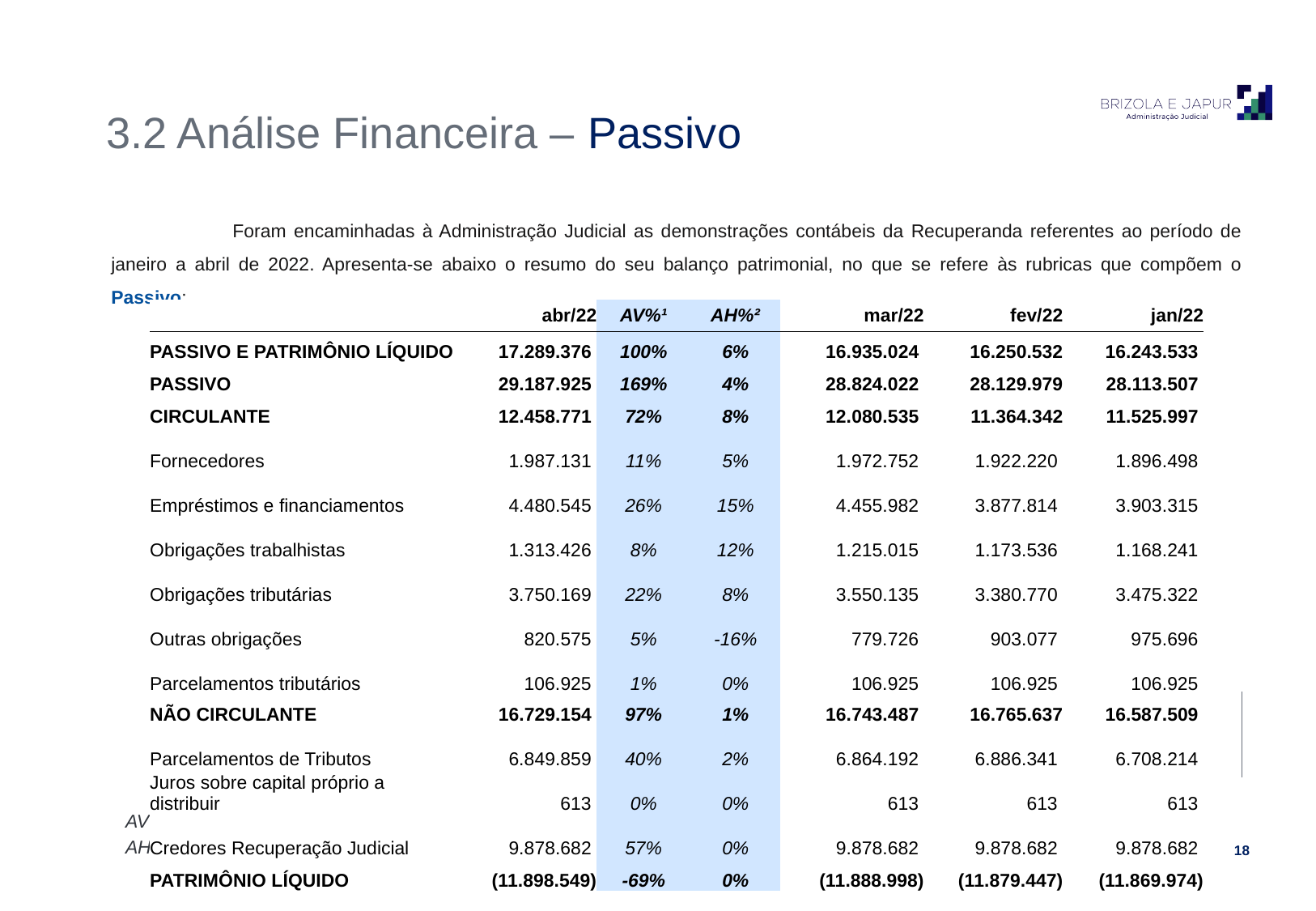

3.2 Análise Financeira – Passivo
	Foram encaminhadas à Administração Judicial as demonstrações contábeis da Recuperanda referentes ao período de janeiro a abril de 2022. Apresenta-se abaixo o resumo do seu balanço patrimonial, no que se refere às rubricas que compõem o Passivo:
|  | abr/22 | AV%¹ | AH%² | mar/22 | fev/22 | jan/22 |
| --- | --- | --- | --- | --- | --- | --- |
| PASSIVO E PATRIMÔNIO LÍQUIDO | 17.289.376 | 100% | 6% | 16.935.024 | 16.250.532 | 16.243.533 |
| PASSIVO | 29.187.925 | 169% | 4% | 28.824.022 | 28.129.979 | 28.113.507 |
| CIRCULANTE | 12.458.771 | 72% | 8% | 12.080.535 | 11.364.342 | 11.525.997 |
| Fornecedores | 1.987.131 | 11% | 5% | 1.972.752 | 1.922.220 | 1.896.498 |
| Empréstimos e financiamentos | 4.480.545 | 26% | 15% | 4.455.982 | 3.877.814 | 3.903.315 |
| Obrigações trabalhistas | 1.313.426 | 8% | 12% | 1.215.015 | 1.173.536 | 1.168.241 |
| Obrigações tributárias | 3.750.169 | 22% | 8% | 3.550.135 | 3.380.770 | 3.475.322 |
| Outras obrigações | 820.575 | 5% | -16% | 779.726 | 903.077 | 975.696 |
| Parcelamentos tributários | 106.925 | 1% | 0% | 106.925 | 106.925 | 106.925 |
| NÃO CIRCULANTE | 16.729.154 | 97% | 1% | 16.743.487 | 16.765.637 | 16.587.509 |
| Parcelamentos de Tributos | 6.849.859 | 40% | 2% | 6.864.192 | 6.886.341 | 6.708.214 |
| Juros sobre capital próprio a distribuir | 613 | 0% | 0% | 613 | 613 | 613 |
| Credores Recuperação Judicial | 9.878.682 | 57% | 0% | 9.878.682 | 9.878.682 | 9.878.682 |
| PATRIMÔNIO LÍQUIDO | (11.898.549) | -69% | 0% | (11.888.998) | (11.879.447) | (11.869.974) |
AV%¹ – Análise vertical: representa o percentual de cada rubrica perante o saldo total do passivo no mês de abril/2022;
AH%² – Análise horizontal: representa a variação entre os meses de janeiro e abril/2022.